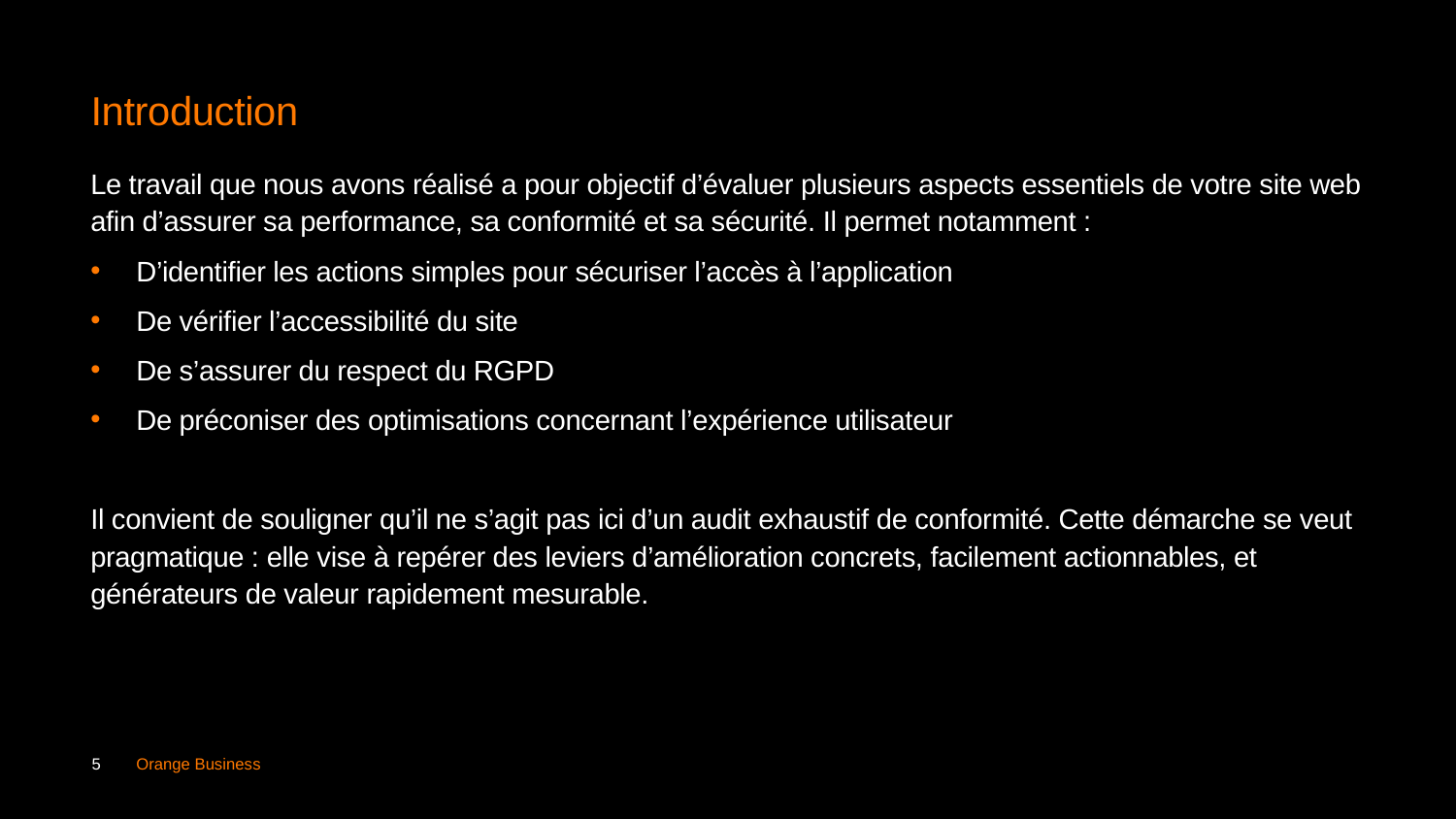

# Introduction
Le travail que nous avons réalisé a pour objectif d’évaluer plusieurs aspects essentiels de votre site web afin d’assurer sa performance, sa conformité et sa sécurité. Il permet notamment :
D’identifier les actions simples pour sécuriser l’accès à l’application
De vérifier l’accessibilité du site
De s’assurer du respect du RGPD
De préconiser des optimisations concernant l’expérience utilisateur

Il convient de souligner qu’il ne s’agit pas ici d’un audit exhaustif de conformité. Cette démarche se veut pragmatique : elle vise à repérer des leviers d’amélioration concrets, facilement actionnables, et générateurs de valeur rapidement mesurable.